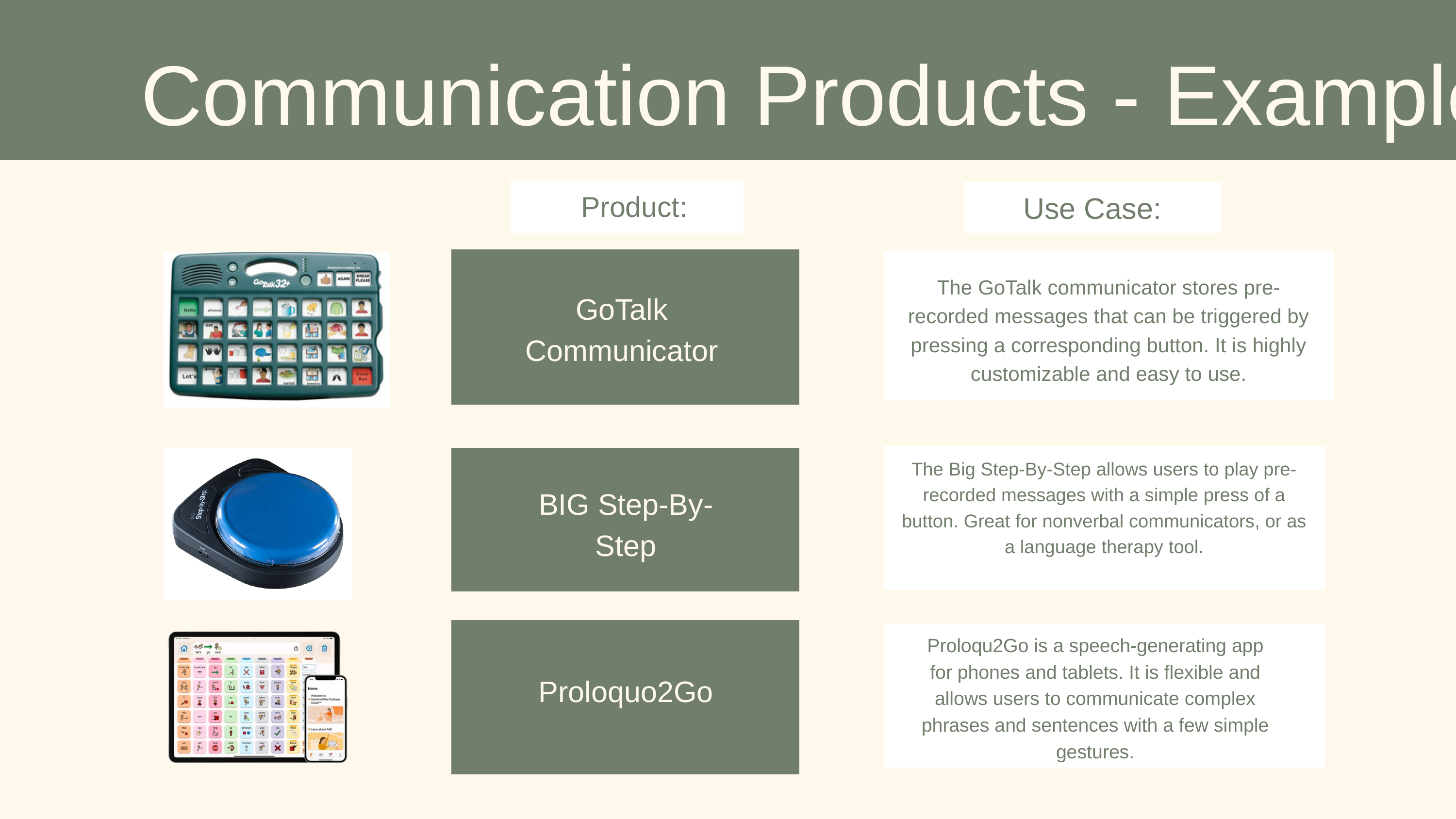

Communication Products - Examples

Product:
Use Case:

The GoTalk communicator stores pre-recorded messages that can be triggered by pressing a corresponding button. It is highly customizable and easy to use.
GoTalk Communicator

The Big Step-By-Step allows users to play pre-recorded messages with a simple press of a button. Great for nonverbal communicators, or as a language therapy tool.
BIG Step-By-Step

Proloqu2Go is a speech-generating app for phones and tablets. It is flexible and allows users to communicate complex phrases and sentences with a few simple gestures.

Proloquo2Go